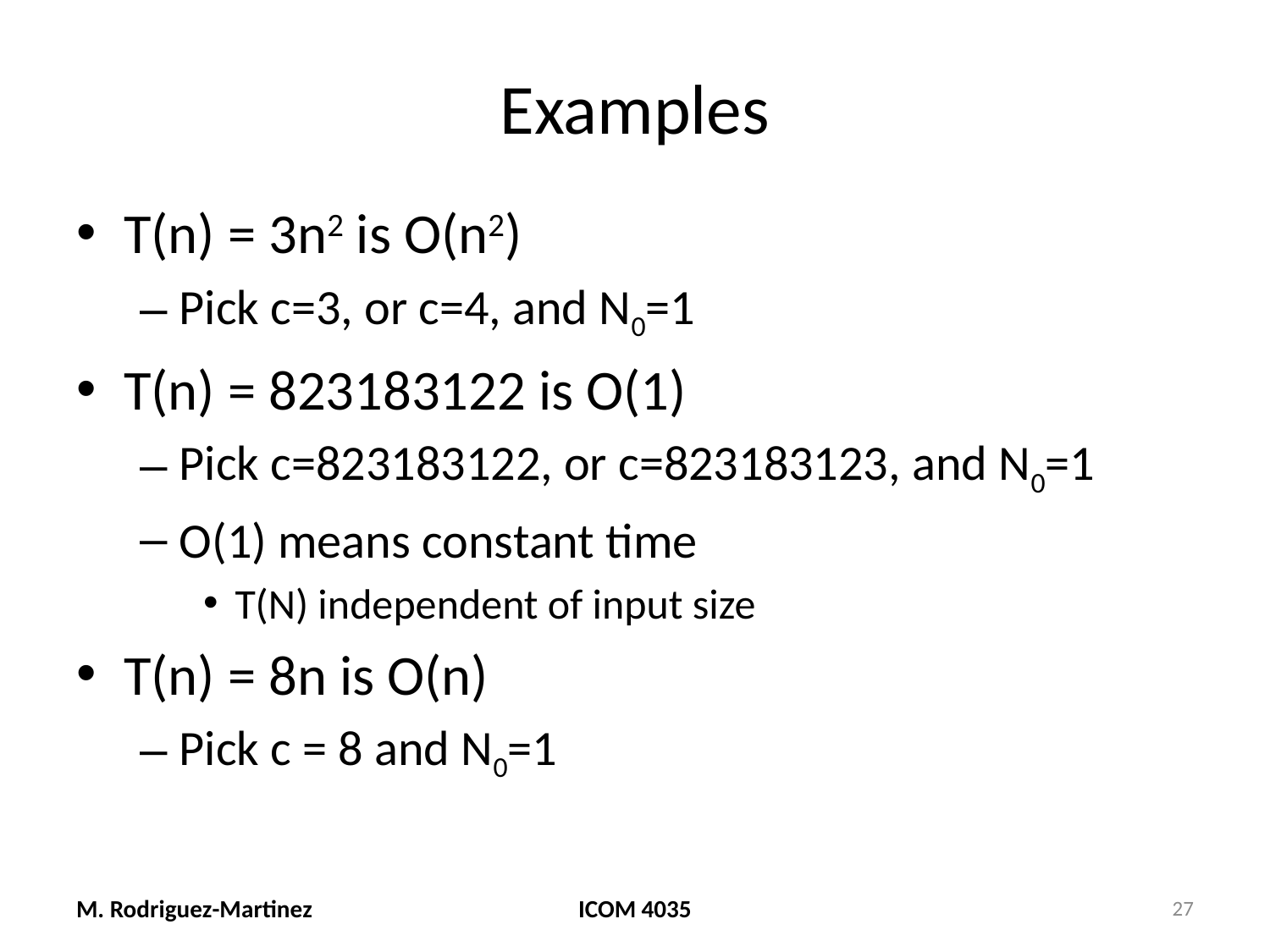

# Examples
T(n) = 3n2 is O(n2)
Pick c=3, or c=4, and N0=1
T(n) = 823183122 is O(1)
Pick c=823183122, or c=823183123, and N0=1
O(1) means constant time
T(N) independent of input size
T(n) = 8n is O(n)
Pick c = 8 and N0=1

M. Rodriguez-Martinez
ICOM 4035
27